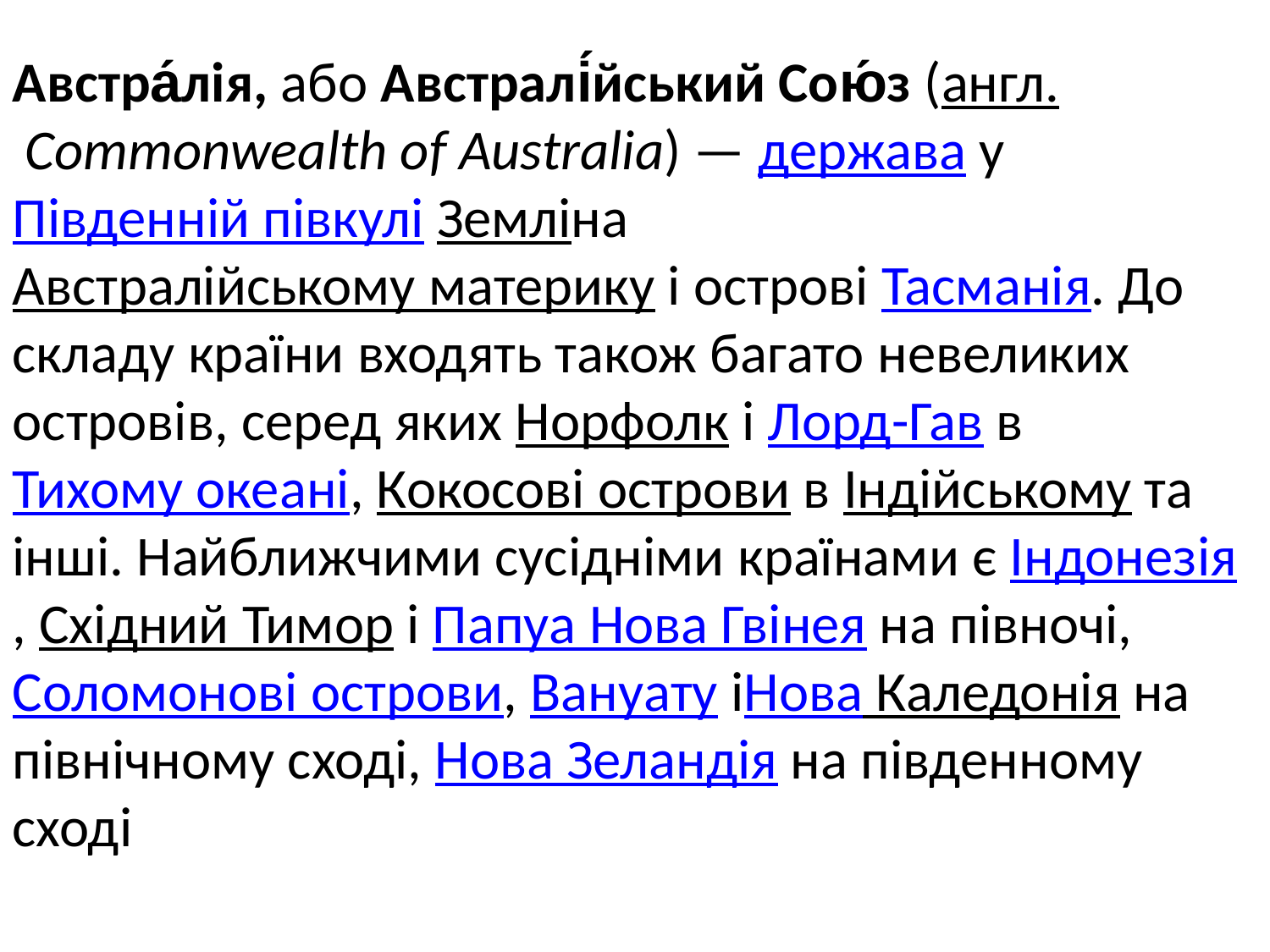

#
Австра́лія, або Австралі́йський Сою́з (англ. Commonwealth of Australia) — держава у Південній півкулі Земліна Австралійському материку і острові Тасманія. До складу країни входять також багато невеликих островів, серед яких Норфолк і Лорд-Гав в Тихому океані, Кокосові острови в Індійському та інші. Найближчими сусідніми країнами є Індонезія, Східний Тимор і Папуа Нова Гвінея на півночі, Соломонові острови, Вануату іНова Каледонія на північному сході, Нова Зеландія на південному сході